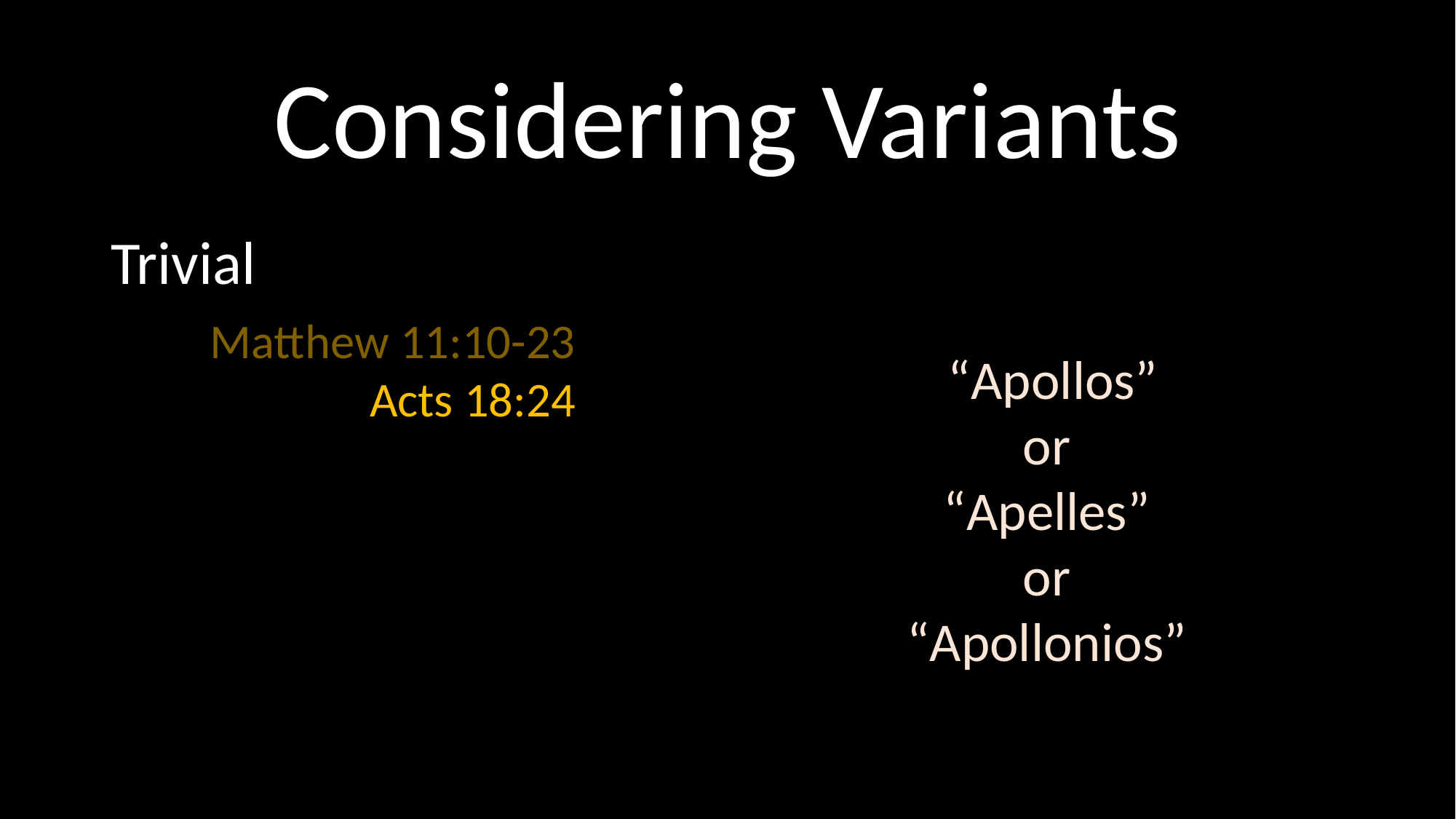

# Considering Variants
Matthew 11:10-23
Acts 18:24
Trivial

 “Apollos”
or
“Apelles”
or
“Apollonios”